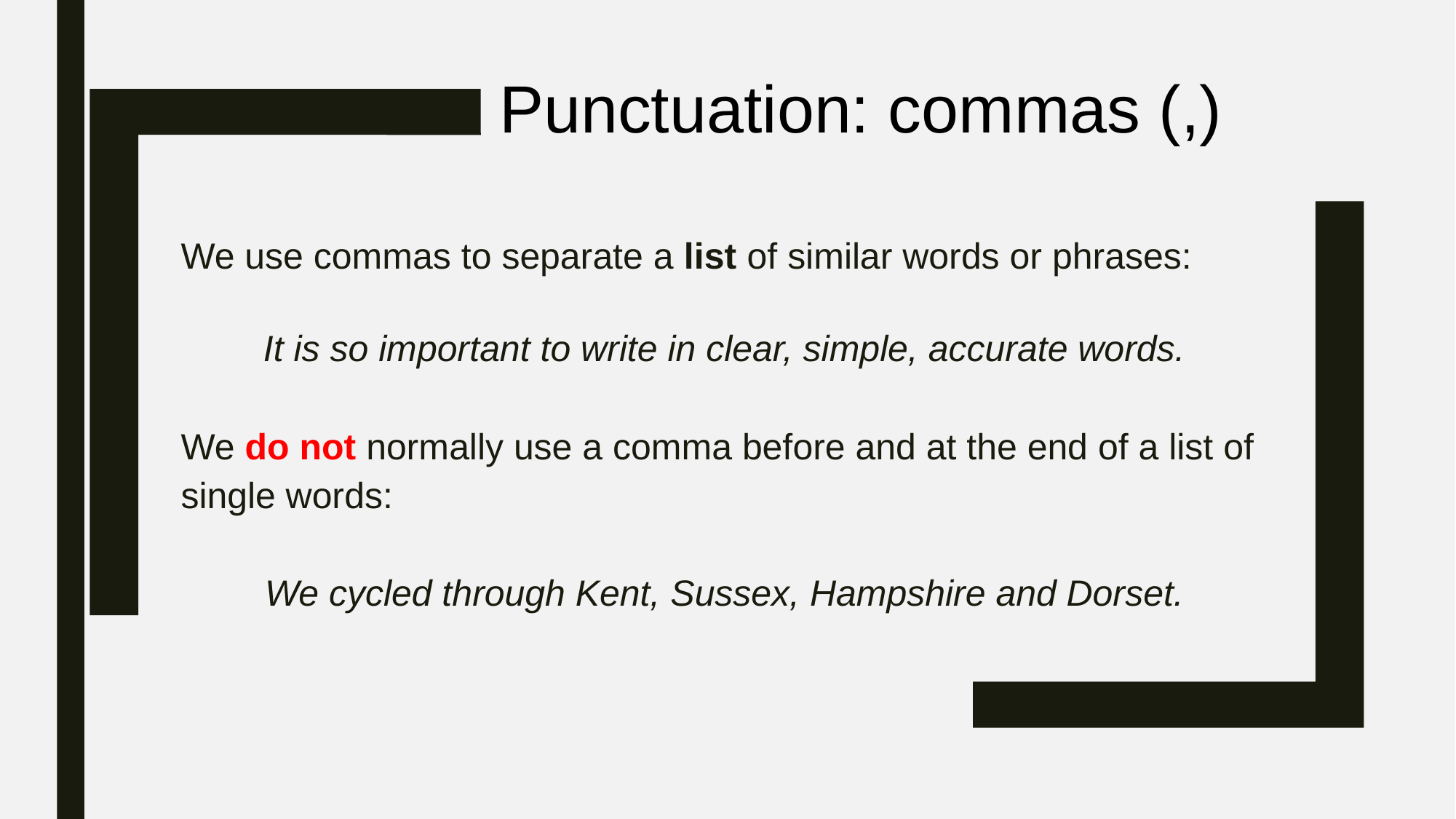

Punctuation: commas (,)
We use commas to separate a list of similar words or phrases:

It is so important to write in clear, simple, accurate words.

We do not normally use a comma before and at the end of a list of single words:

We cycled through Kent, Sussex, Hampshire and Dorset.